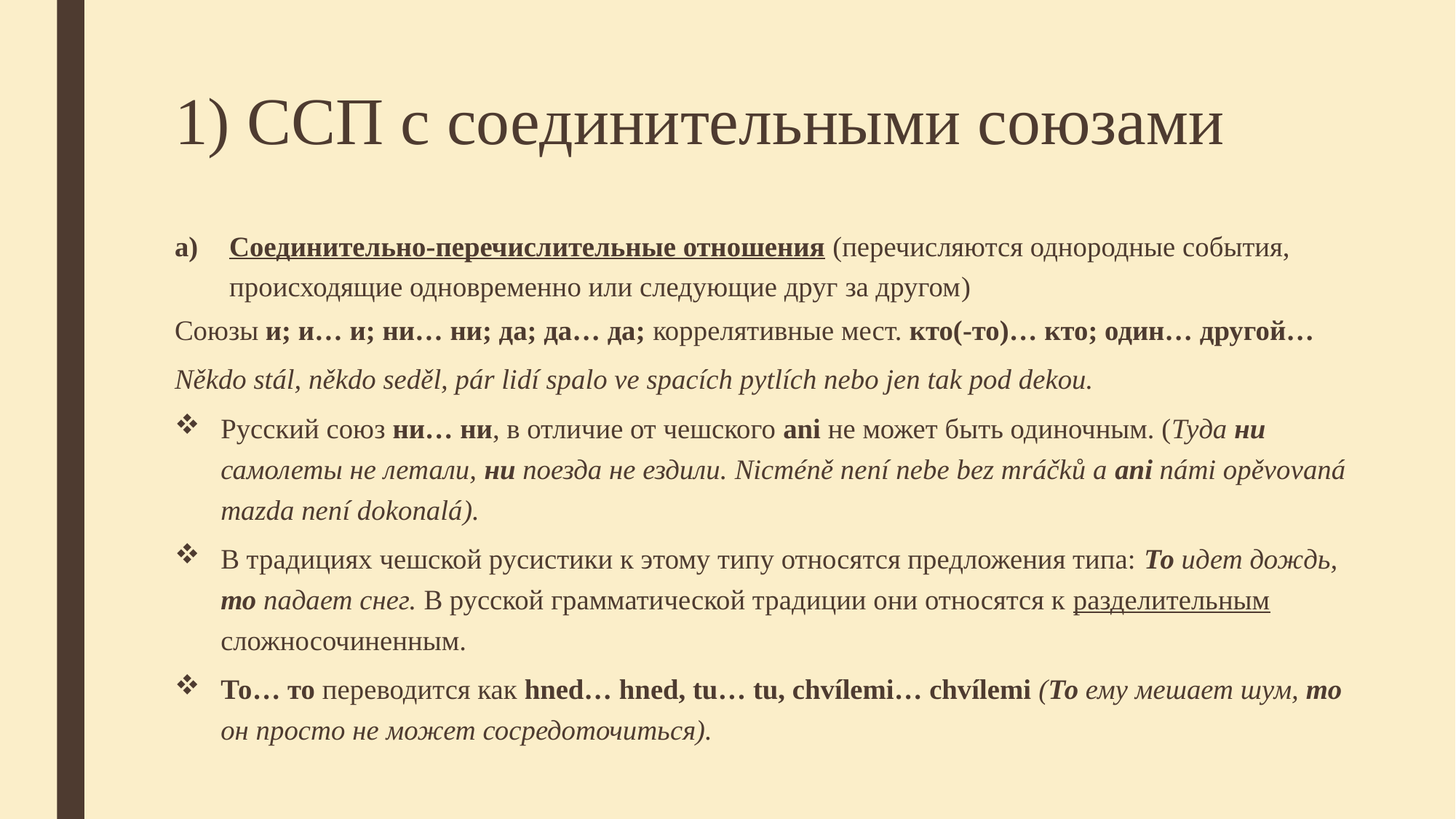

# 1) ССП с соединительными союзами
Соединительно-перечислительные отношения (перечисляются однородные события, происходящие одновременно или следующие друг за другом)
Союзы и; и… и; ни… ни; да; да… да; коррелятивные мест. кто(-то)… кто; один… другой…
Někdo stál, někdo seděl, pár lidí spalo ve spacích pytlích nebo jen tak pod dekou.
Русский союз ни… ни, в отличие от чешского ani не может быть одиночным. (Туда ни самолеты не летали, ни поезда не ездили. Nicméně není nebe bez mráčků a ani námi opěvovaná mazda není dokonalá).
В традициях чешской русистики к этому типу относятся предложения типа: То идет дождь, то падает снег. В русской грамматической традиции они относятся к разделительным сложносочиненным.
То… то переводится как hned… hned, tu… tu, chvílemi… chvílemi (То ему мешает шум, то он просто не может сосредоточиться).